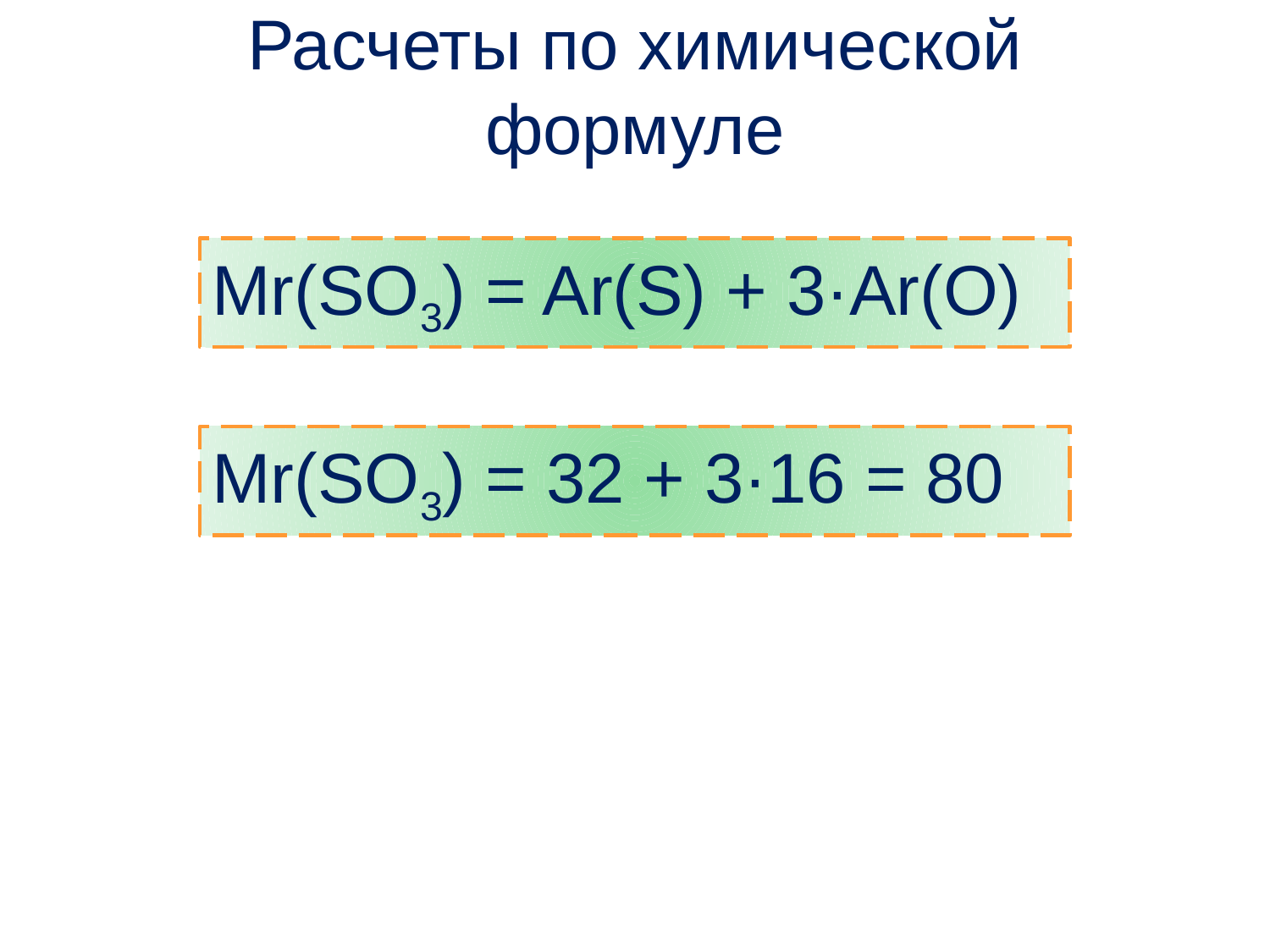

Расчеты по химической формуле
Mr(SO3) = Ar(S) + 3·Ar(O)
Mr(SO3) = 32 + 3·16 = 80